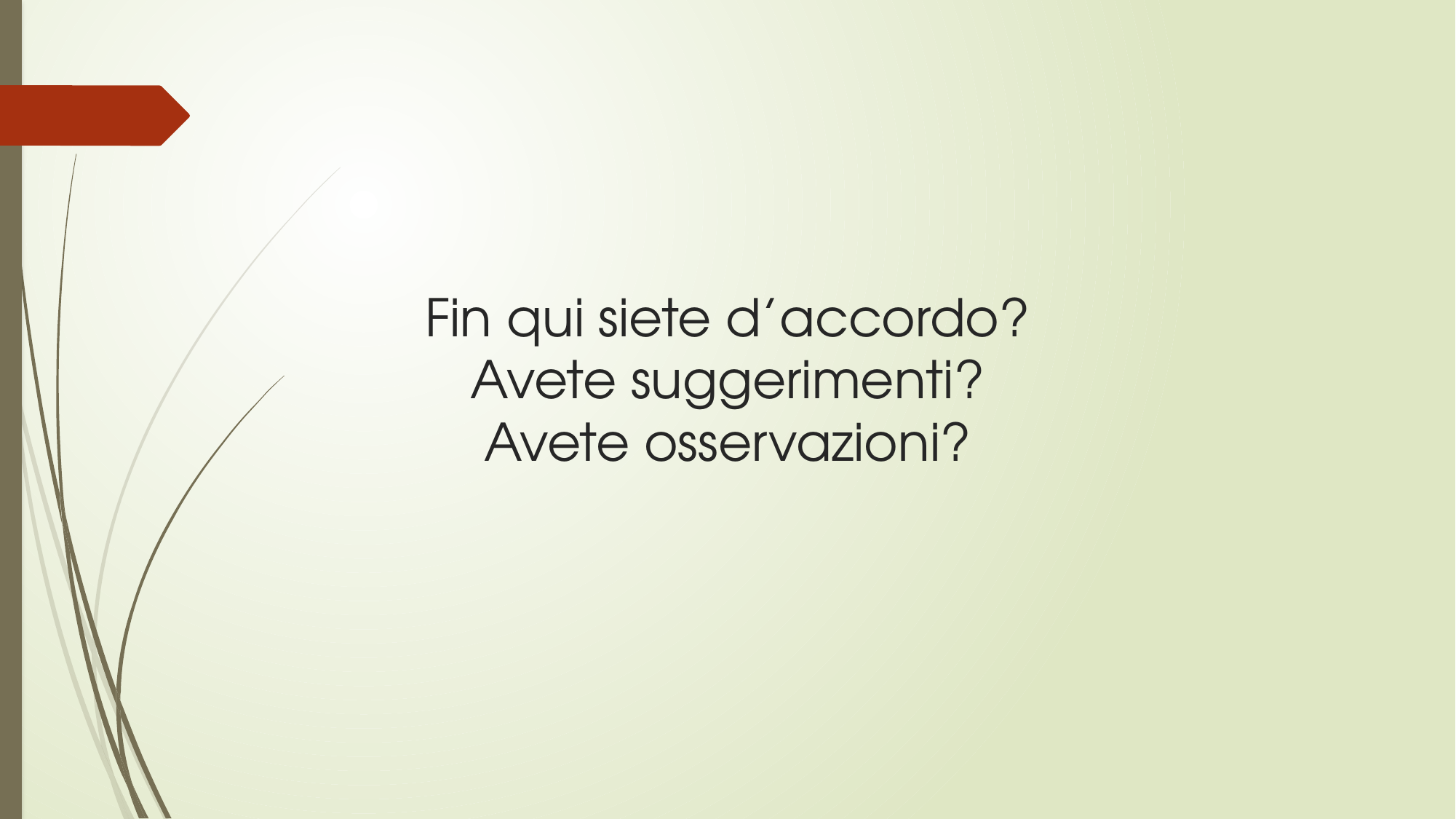

# Fin qui siete d’accordo? Avete suggerimenti? Avete osservazioni?